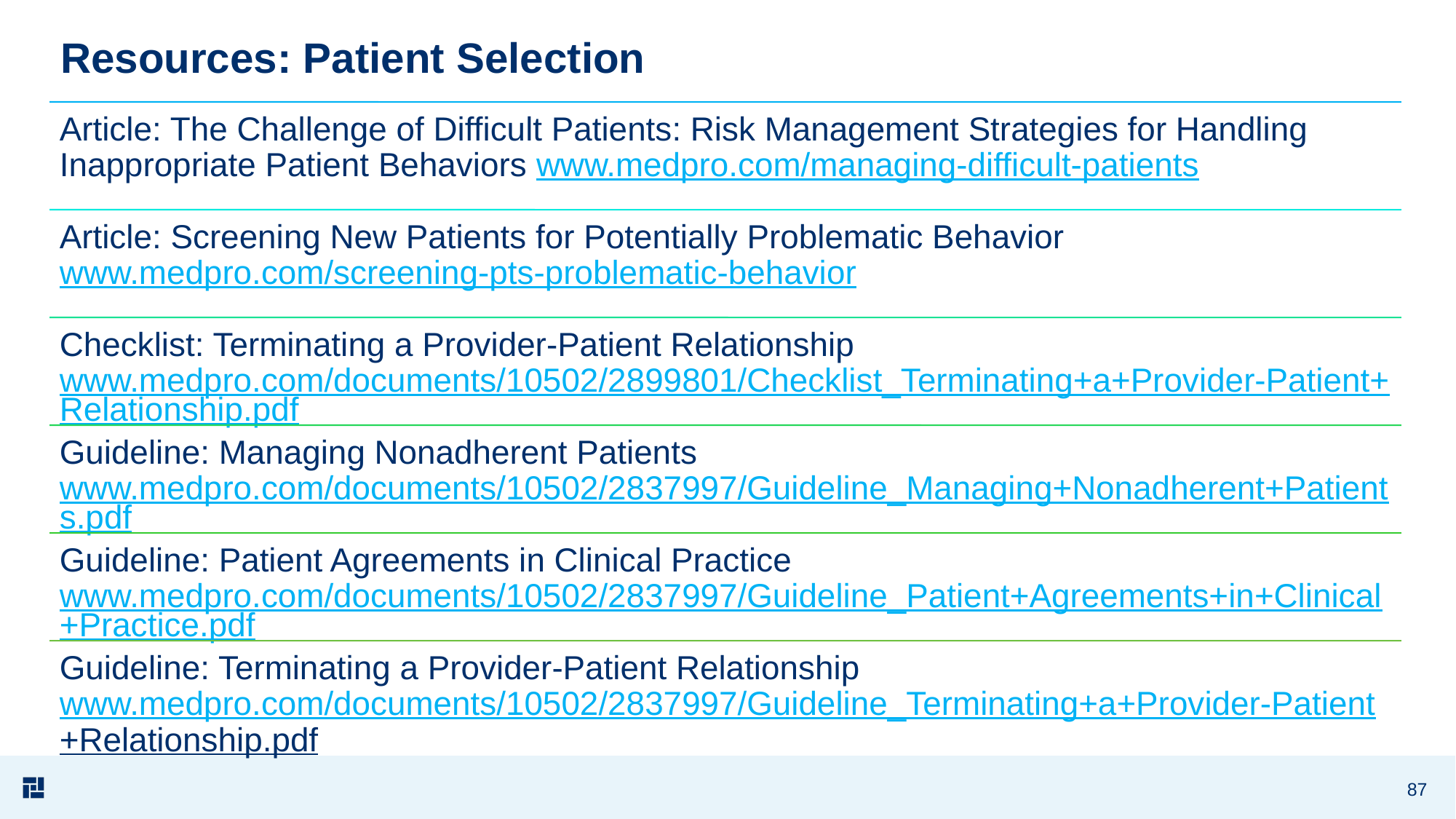

# Resources: Patient Selection
Article: The Challenge of Difficult Patients: Risk Management Strategies for Handling Inappropriate Patient Behaviors www.medpro.com/managing-difficult-patients
Article: Screening New Patients for Potentially Problematic Behavior www.medpro.com/screening-pts-problematic-behavior
Checklist: Terminating a Provider-Patient Relationship www.medpro.com/documents/10502/2899801/Checklist_Terminating+a+Provider-Patient+Relationship.pdf
Guideline: Managing Nonadherent Patients www.medpro.com/documents/10502/2837997/Guideline_Managing+Nonadherent+Patients.pdf
Guideline: Patient Agreements in Clinical Practice www.medpro.com/documents/10502/2837997/Guideline_Patient+Agreements+in+Clinical+Practice.pdf
Guideline: Terminating a Provider-Patient Relationship www.medpro.com/documents/10502/2837997/Guideline_Terminating+a+Provider-Patient
+Relationship.pdf
87